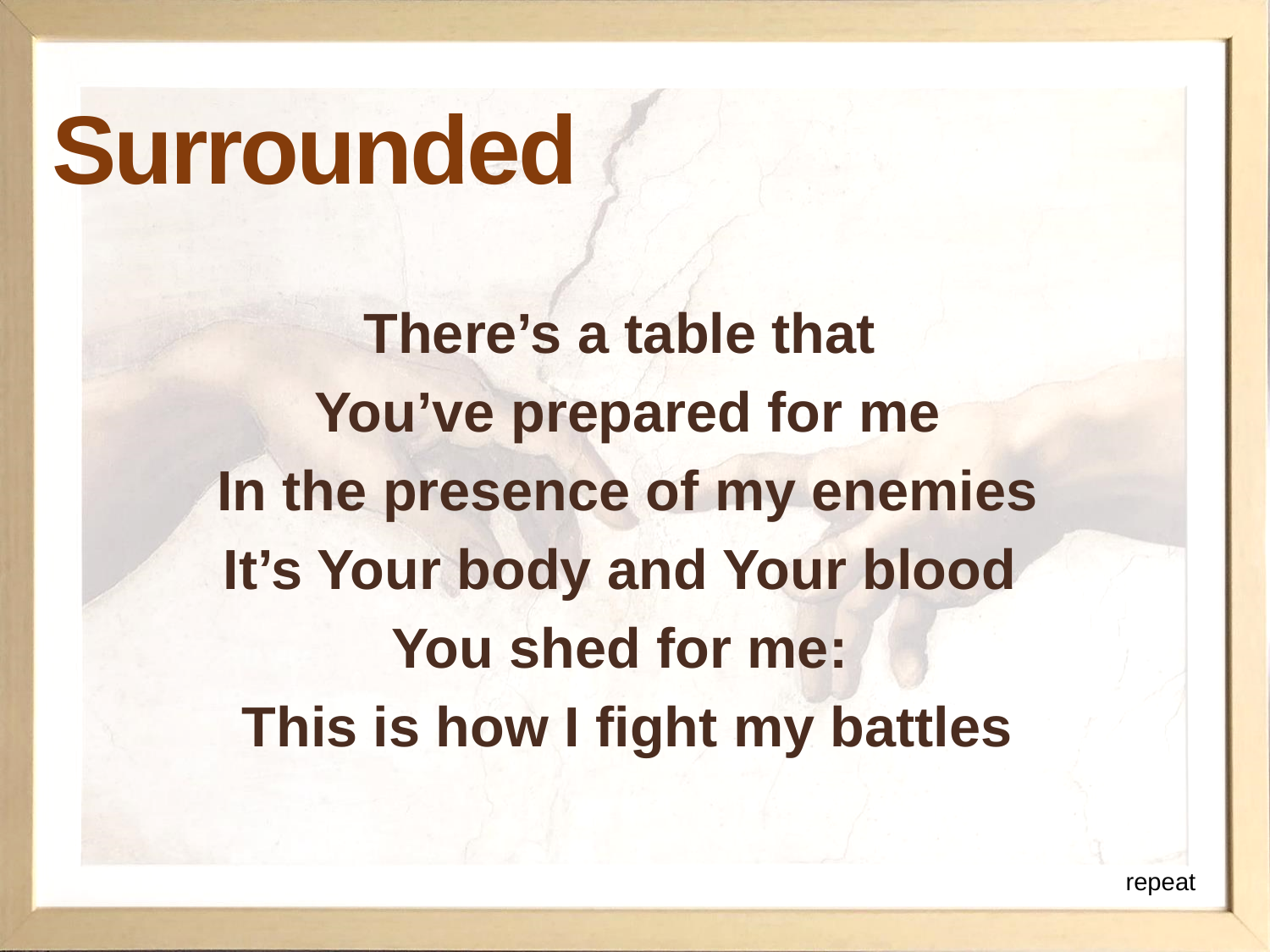

# Surrounded
There’s a table that
You’ve prepared for me
In the presence of my enemies
It’s Your body and Your blood
You shed for me:
This is how I fight my battles
repeat